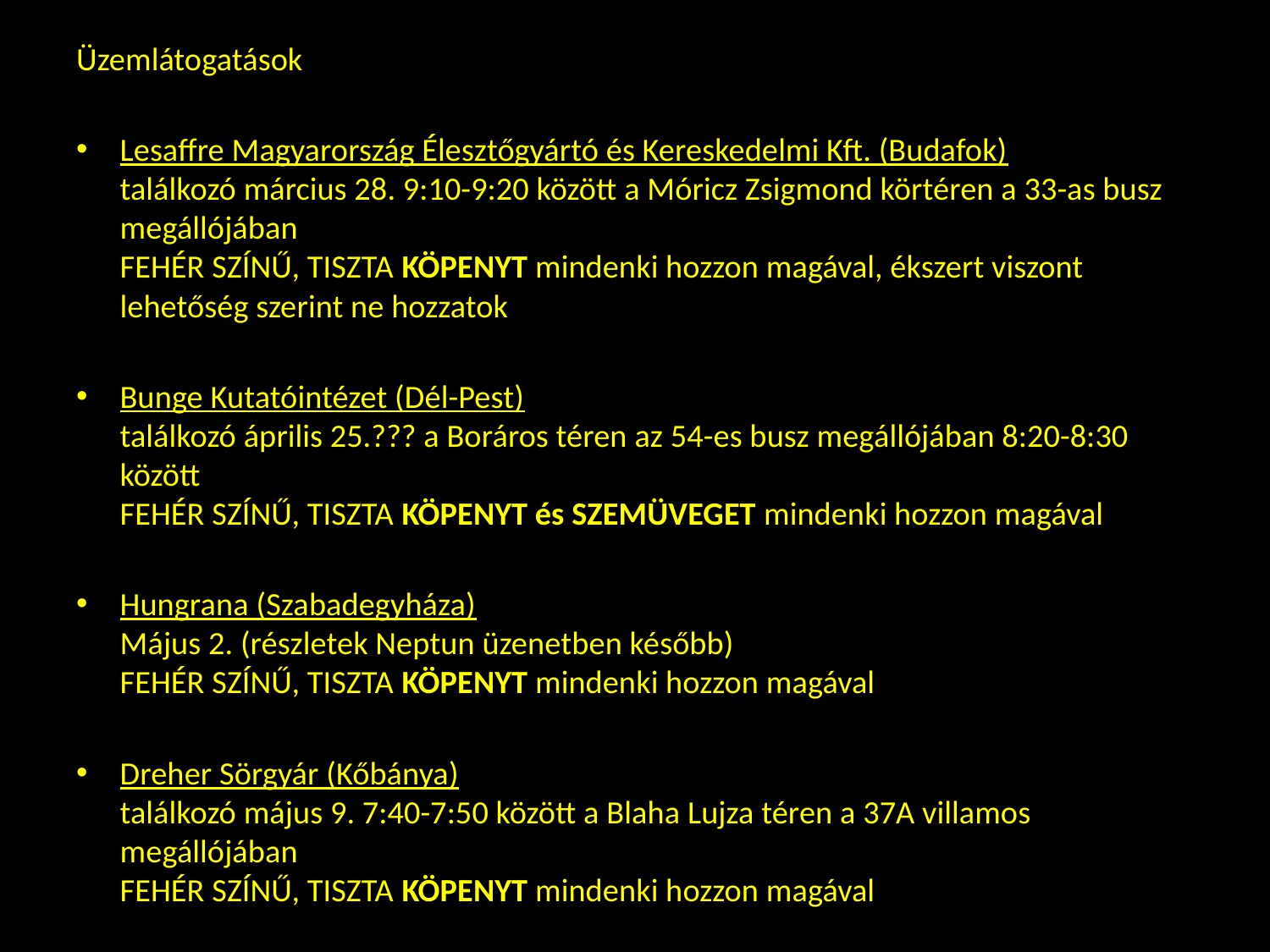

Üzemlátogatások

Lesaffre Magyarország Élesztőgyártó és Kereskedelmi Kft. (Budafok)
találkozó március 28. 9:10-9:20 között a Móricz Zsigmond körtéren a 33-as busz megállójában
FEHÉR SZÍNŰ, TISZTA KÖPENYT mindenki hozzon magával, ékszert viszont lehetőség szerint ne hozzatok

Bunge Kutatóintézet (Dél-Pest)
találkozó április 25.??? a Boráros téren az 54-es busz megállójában 8:20-8:30 között
FEHÉR SZÍNŰ, TISZTA KÖPENYT és SZEMÜVEGET mindenki hozzon magával

Hungrana (Szabadegyháza)
Május 2. (részletek Neptun üzenetben később)
FEHÉR SZÍNŰ, TISZTA KÖPENYT mindenki hozzon magával

Dreher Sörgyár (Kőbánya)
találkozó május 9. 7:40-7:50 között a Blaha Lujza téren a 37A villamos megállójában
FEHÉR SZÍNŰ, TISZTA KÖPENYT mindenki hozzon magával